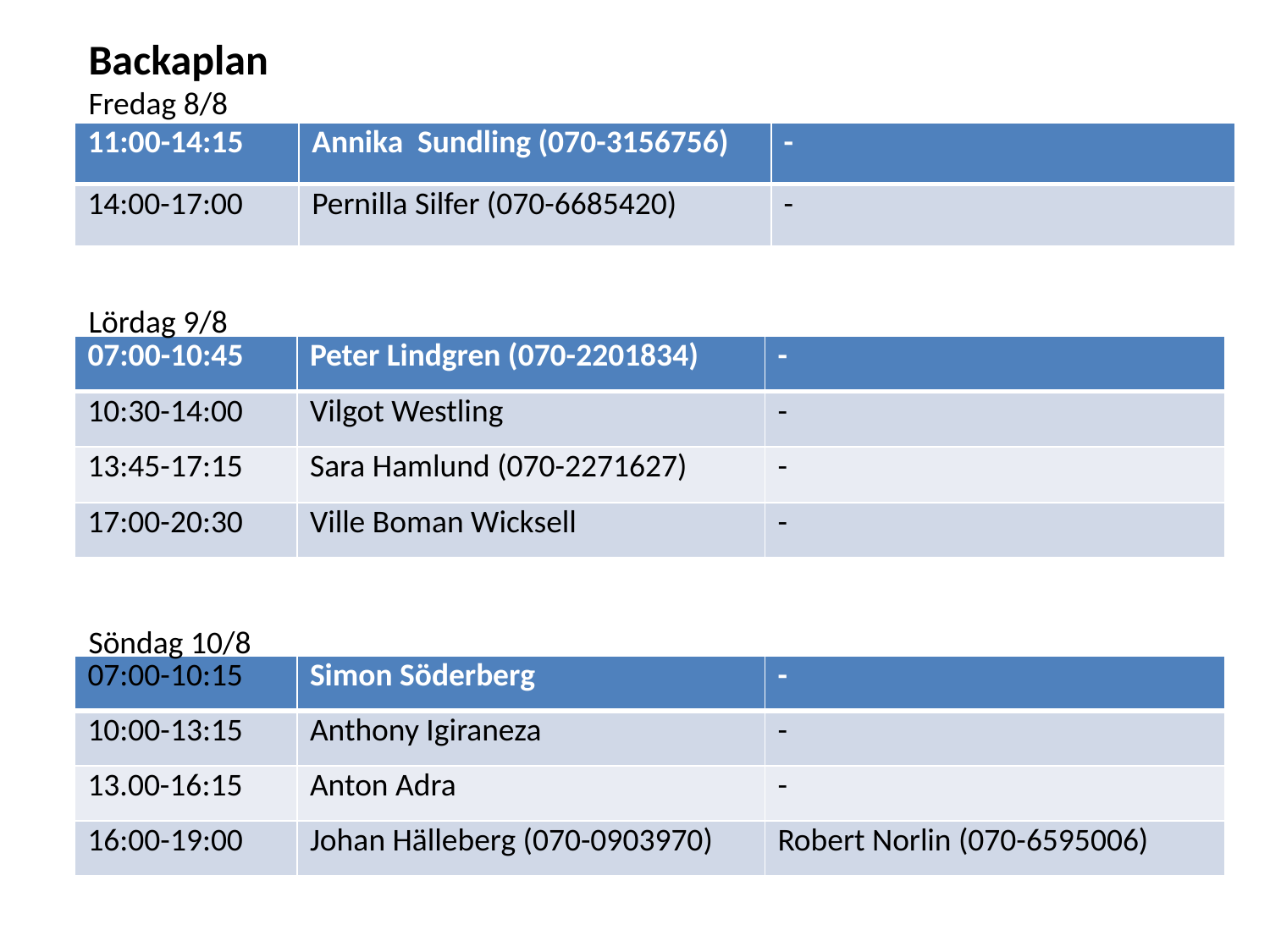

Backaplan
Fredag 8/8
| 11:00-14:15 | Annika Sundling (070-3156756) | - |
| --- | --- | --- |
| 14:00-17:00 | Pernilla Silfer (070-6685420) | - |
Lördag 9/8
| 07:00-10:45 | Peter Lindgren (070-2201834) | - |
| --- | --- | --- |
| 10:30-14:00 | Vilgot Westling | - |
| 13:45-17:15 | Sara Hamlund (070-2271627) | - |
| 17:00-20:30 | Ville Boman Wicksell | - |
Söndag 10/8
| 07:00-10:15 | Simon Söderberg | - |
| --- | --- | --- |
| 10:00-13:15 | Anthony Igiraneza | - |
| 13.00-16:15 | Anton Adra | - |
| 16:00-19:00 | Johan Hälleberg (070-0903970) | Robert Norlin (070-6595006) |